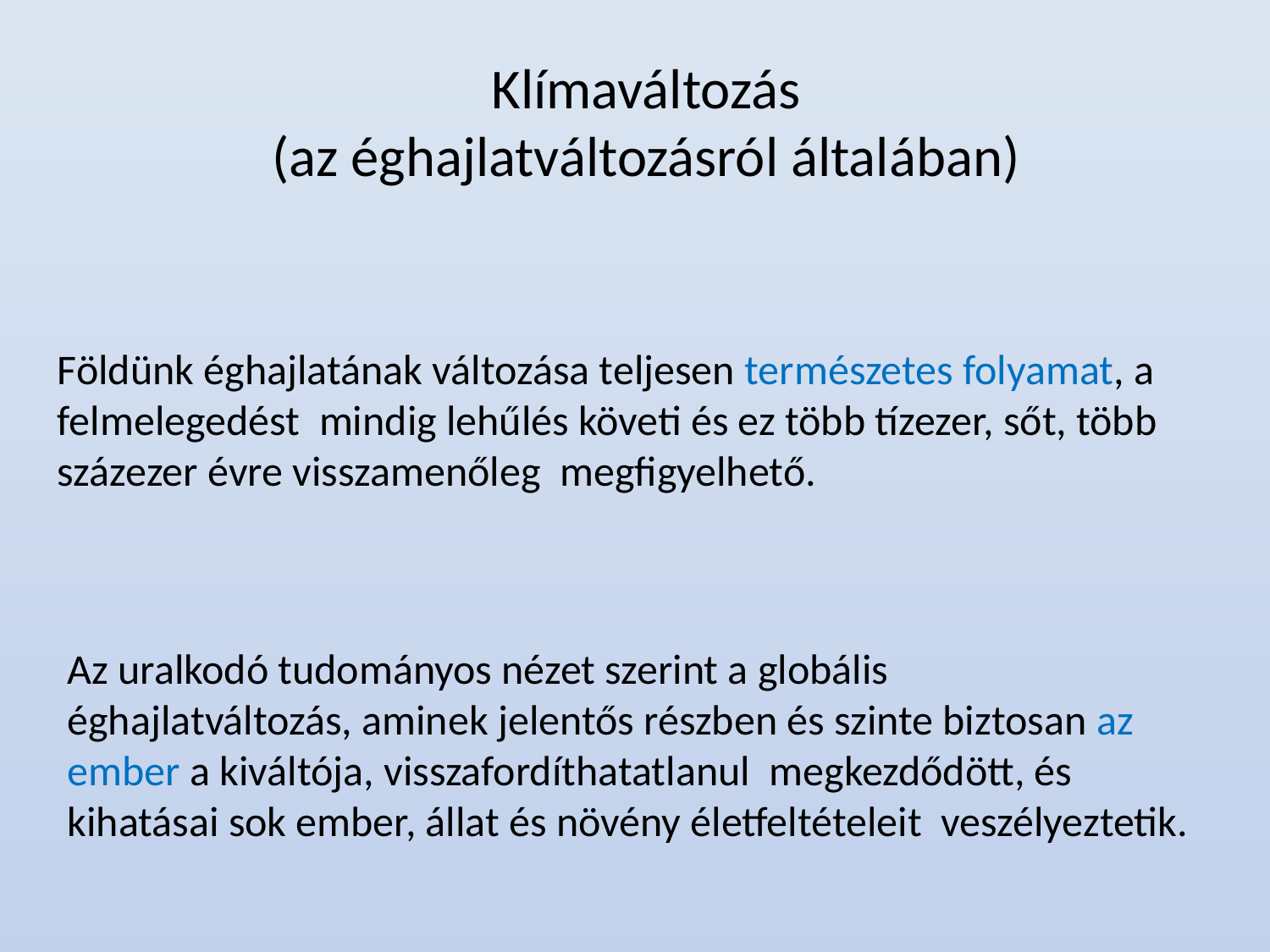

Klímaváltozás
(az éghajlatváltozásról általában)
Földünk éghajlatának változása teljesen természetes folyamat, a felmelegedést  mindig lehűlés követi és ez több tízezer, sőt, több százezer évre visszamenőleg  megfigyelhető.
Az uralkodó tudományos nézet szerint a globális  éghajlatváltozás, aminek jelentős részben és szinte biztosan az ember a kiváltója, visszafordíthatatlanul  megkezdődött, és kihatásai sok ember, állat és növény életfeltételeit  veszélyeztetik.